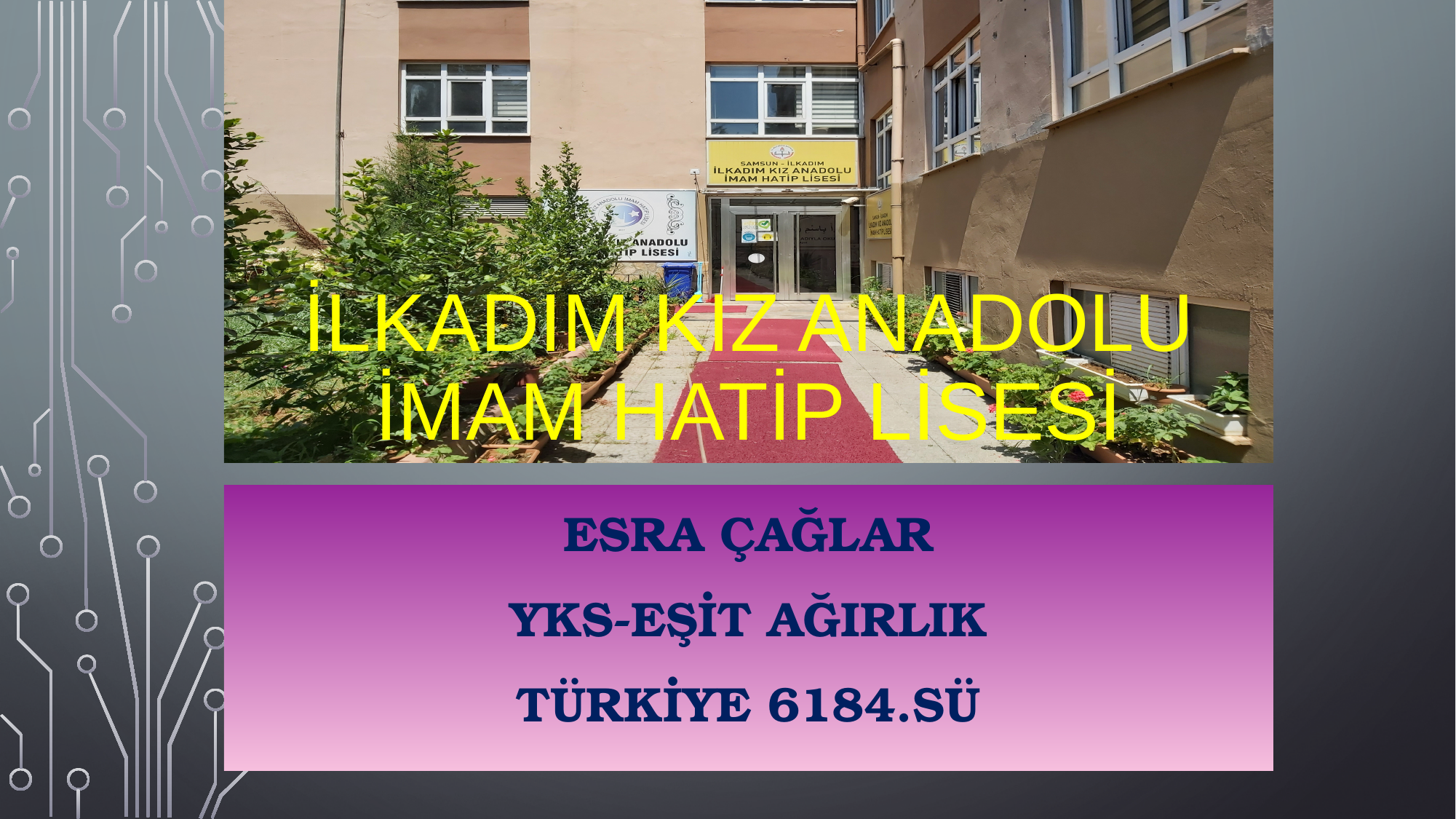

# İLKADIM KIZ ANADOLU İMAM HATİP LİSESİ
ESRA ÇAĞLAR
Yks-EŞİT AĞIRLIK
Türkiye 6184.SÜ